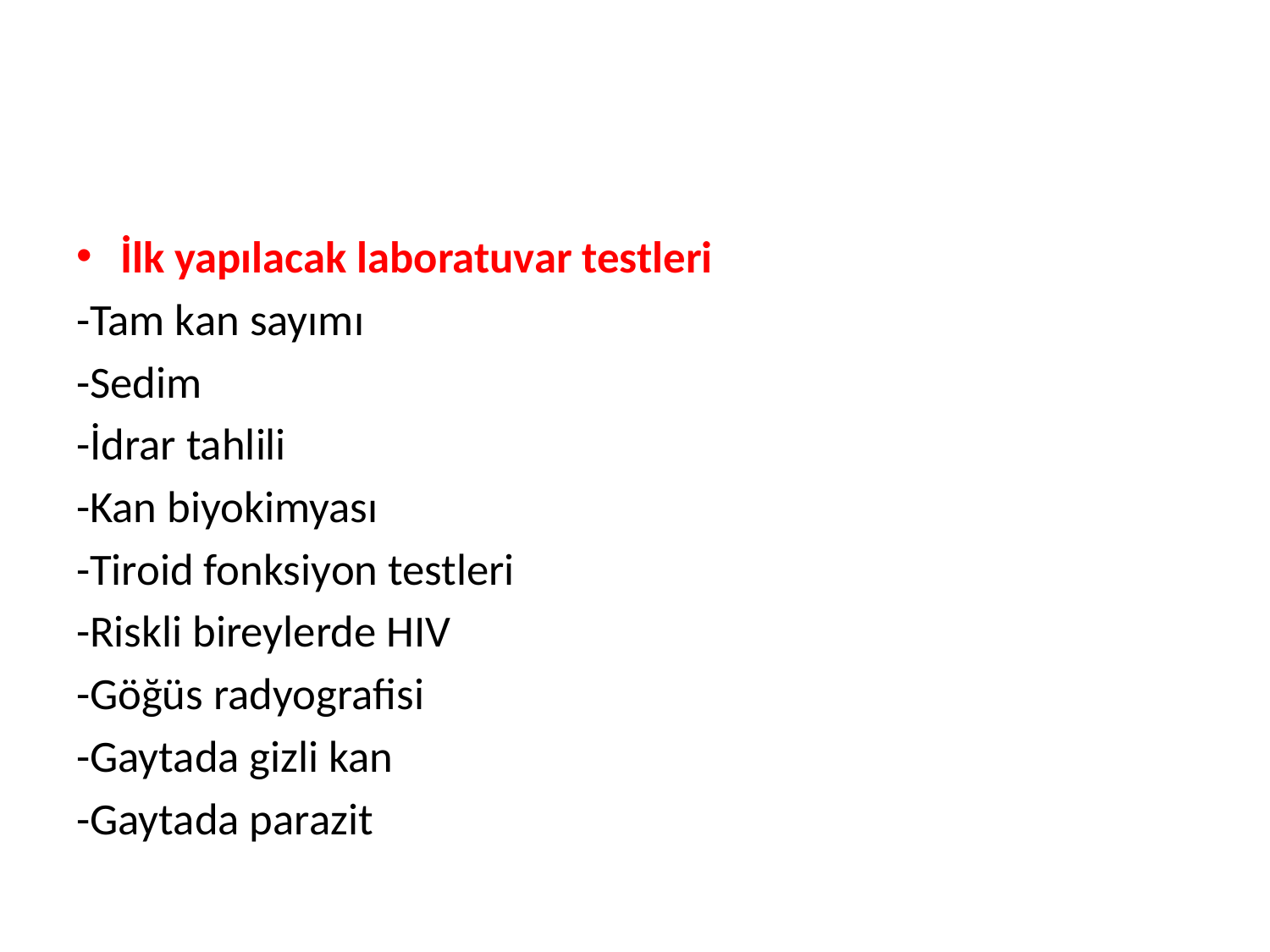

#
İlk yapılacak laboratuvar testleri
-Tam kan sayımı
-Sedim
-İdrar tahlili
-Kan biyokimyası
-Tiroid fonksiyon testleri
-Riskli bireylerde HIV
-Göğüs radyografisi
-Gaytada gizli kan
-Gaytada parazit